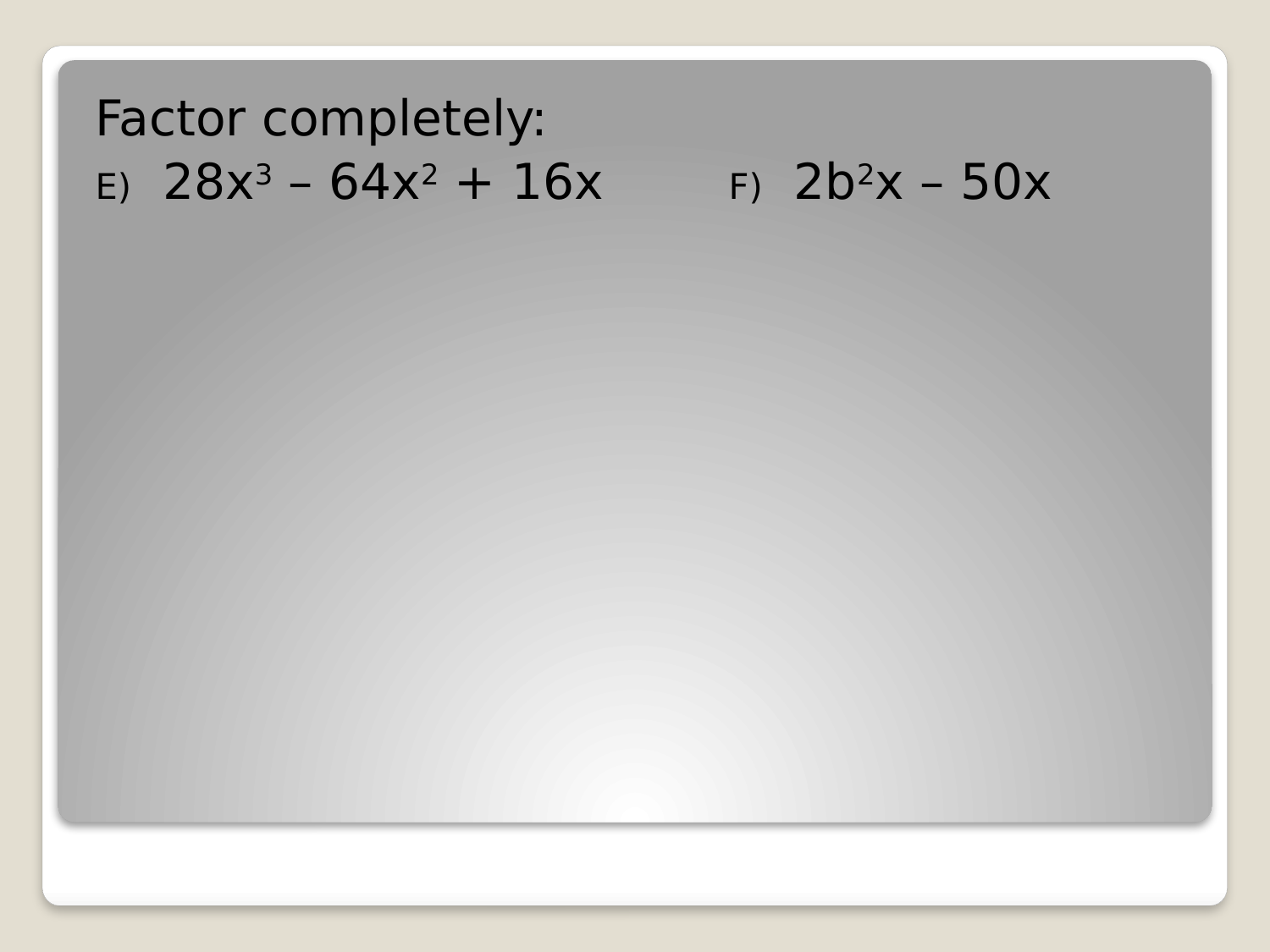

Factor completely:
E)  28x3 – 64x2 + 16x        F)  2b2x – 50x